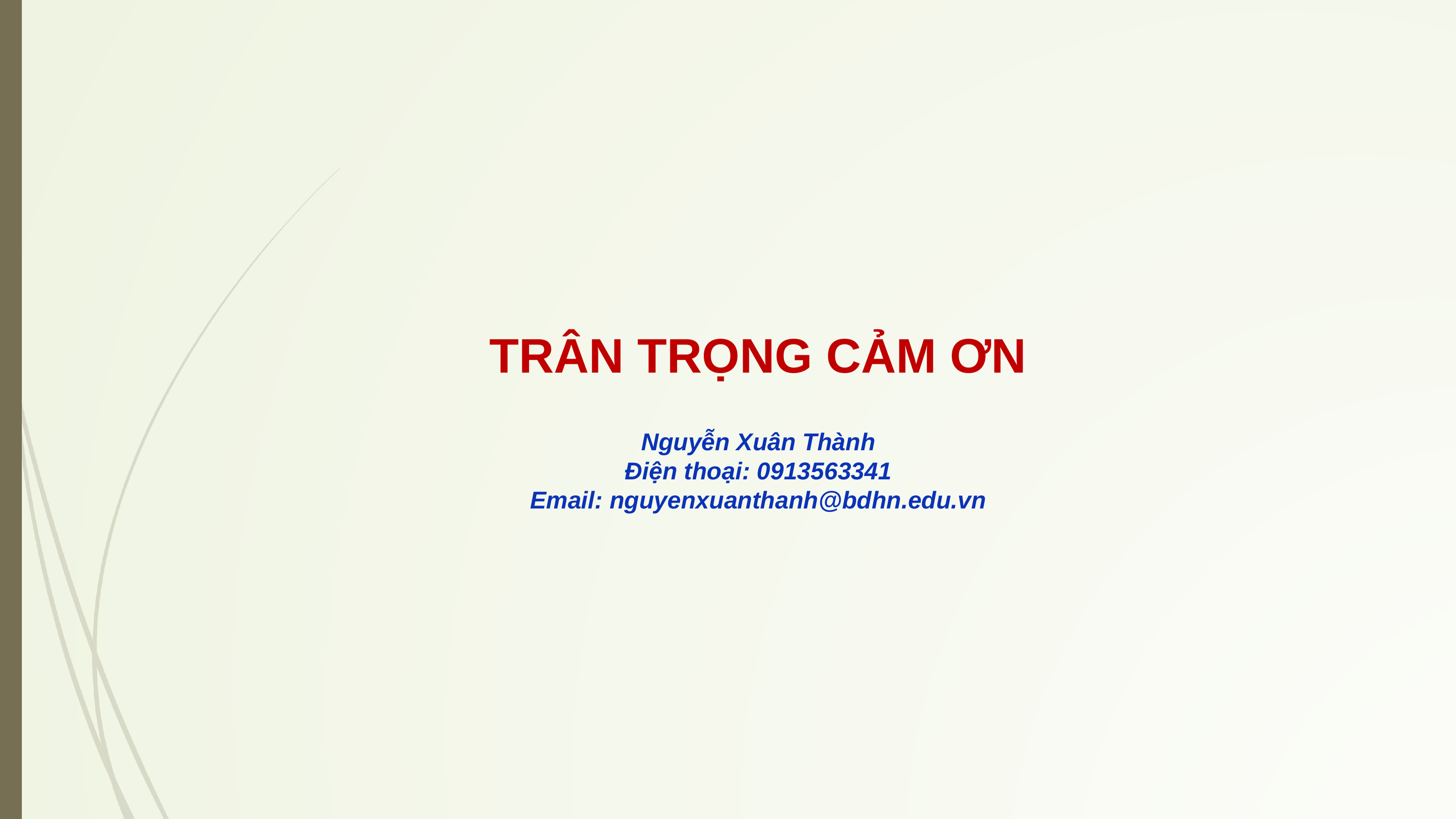

TRÂN TRỌNG CẢM ƠN

Nguyễn Xuân Thành
Điện thoại: 0913563341
Email: nguyenxuanthanh@bdhn.edu.vn